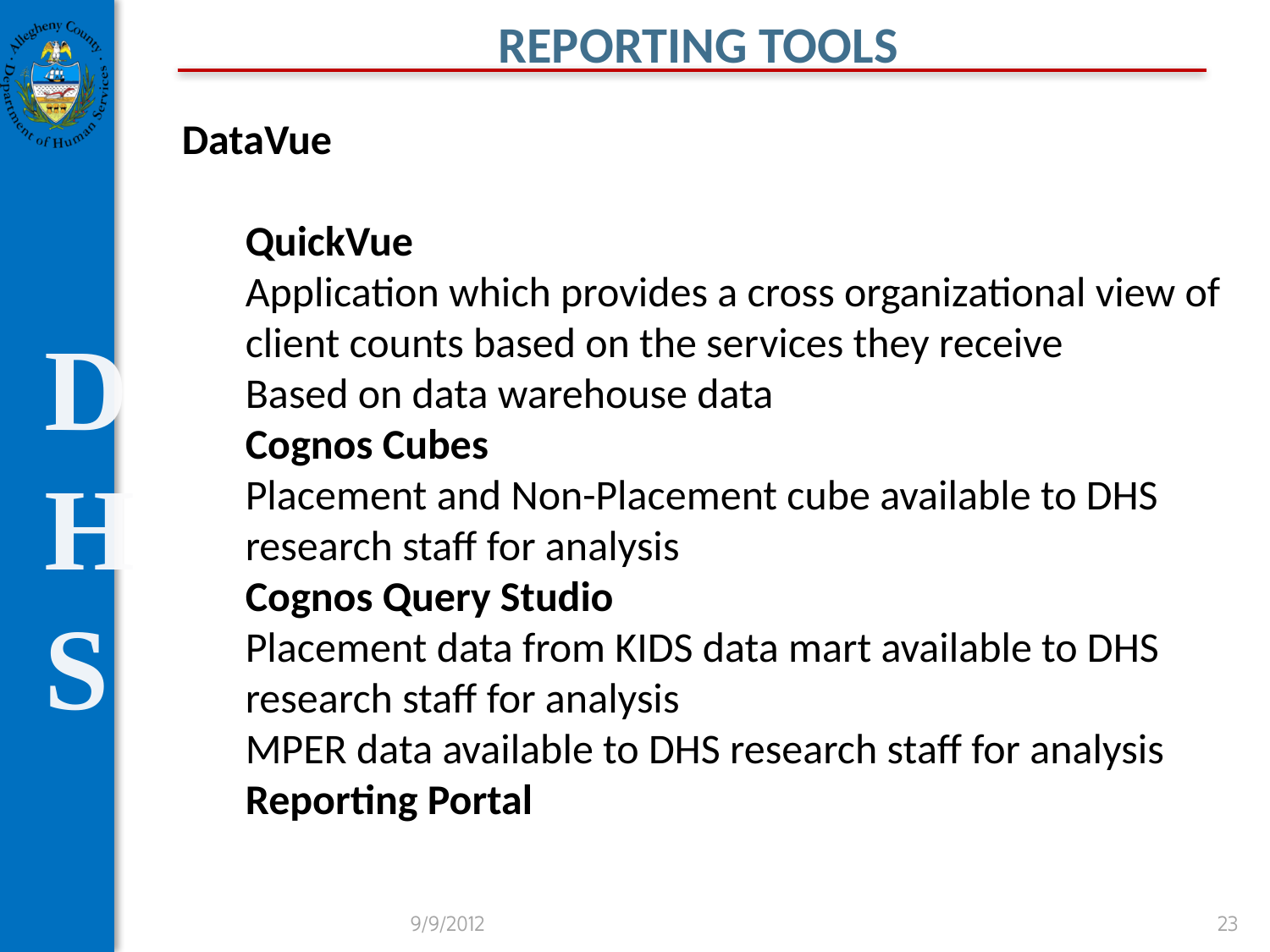

REPORTING TOOLS
DataVue

QuickVue
Application which provides a cross organizational view of client counts based on the services they receive
Based on data warehouse data
Cognos Cubes
Placement and Non-Placement cube available to DHS research staff for analysis
Cognos Query Studio
Placement data from KIDS data mart available to DHS research staff for analysis
MPER data available to DHS research staff for analysis
Reporting Portal
9/9/2012
23